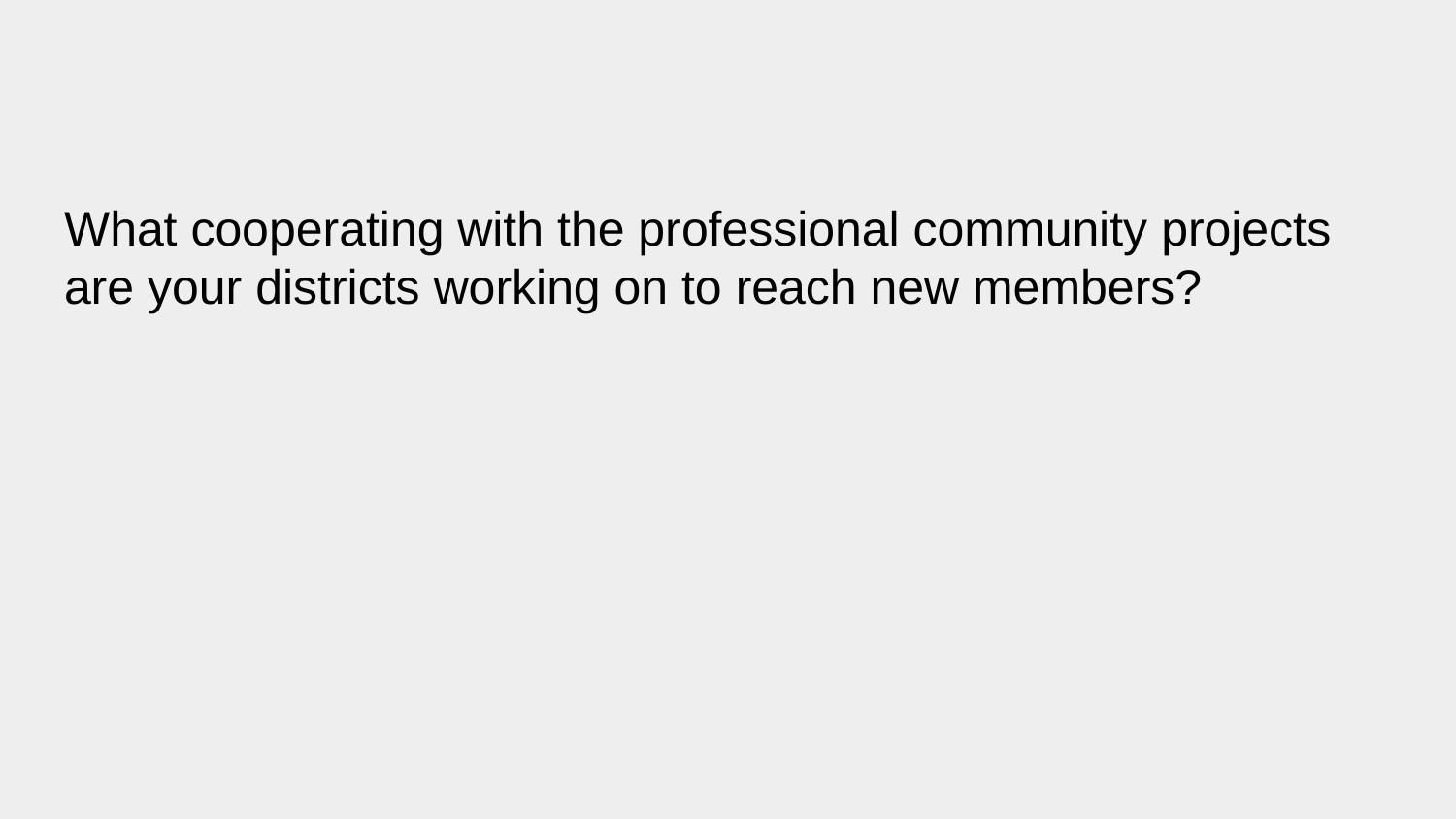

#
What cooperating with the professional community projects are your districts working on to reach new members?